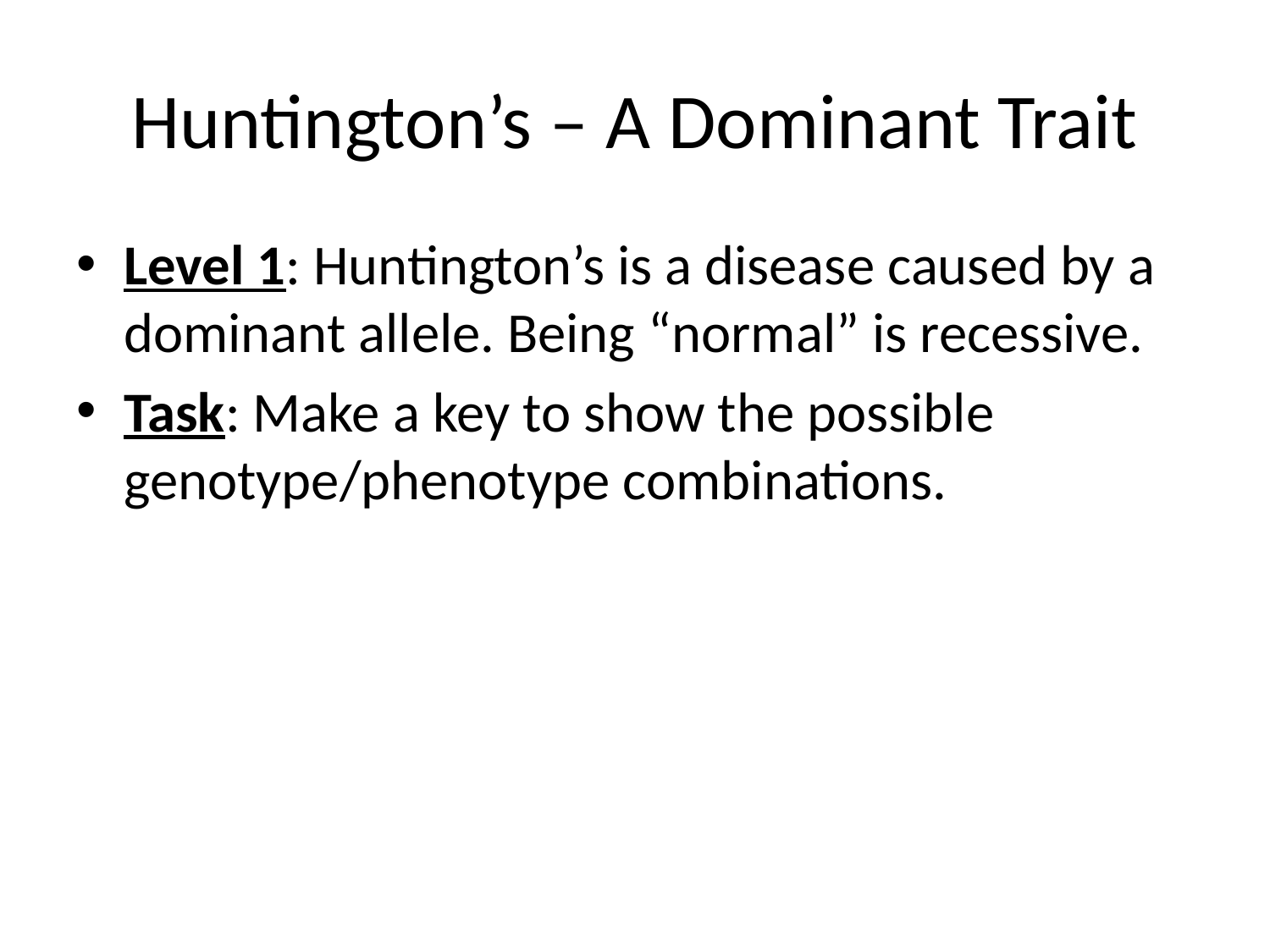

# Huntington’s – A Dominant Trait
Level 1: Huntington’s is a disease caused by a dominant allele. Being “normal” is recessive.
Task: Make a key to show the possible genotype/phenotype combinations.